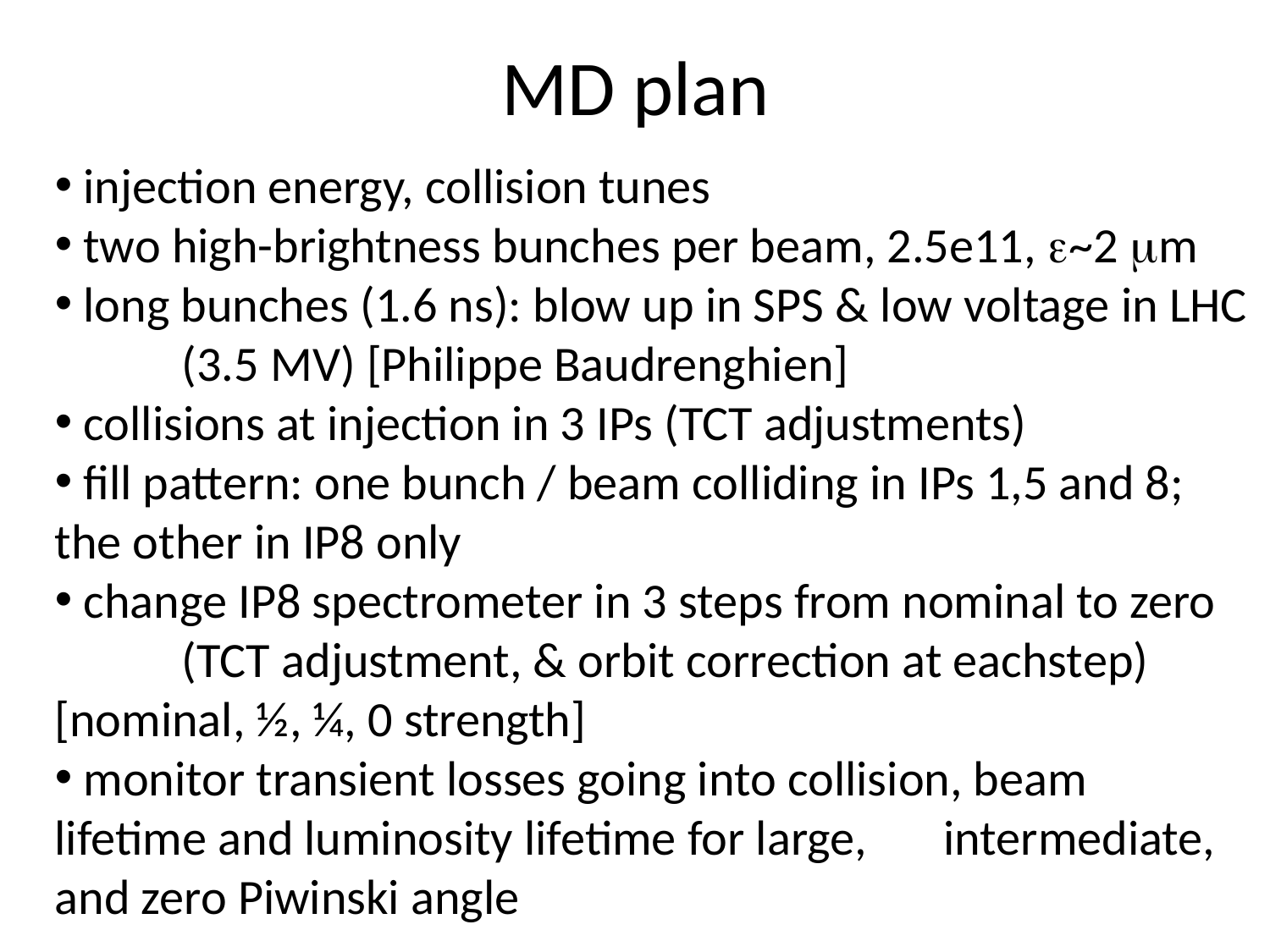

MD plan
 injection energy, collision tunes
 two high-brightness bunches per beam, 2.5e11, ε~2 μm
 long bunches (1.6 ns): blow up in SPS & low voltage in LHC 	(3.5 MV) [Philippe Baudrenghien]
 collisions at injection in 3 IPs (TCT adjustments)
 fill pattern: one bunch / beam colliding in IPs 1,5 and 8; 	the other in IP8 only
 change IP8 spectrometer in 3 steps from nominal to zero 	(TCT adjustment, & orbit correction at eachstep) 	[nominal, ½, ¼, 0 strength]
 monitor transient losses going into collision, beam 	lifetime and luminosity lifetime for large, 	intermediate, and zero Piwinski angle